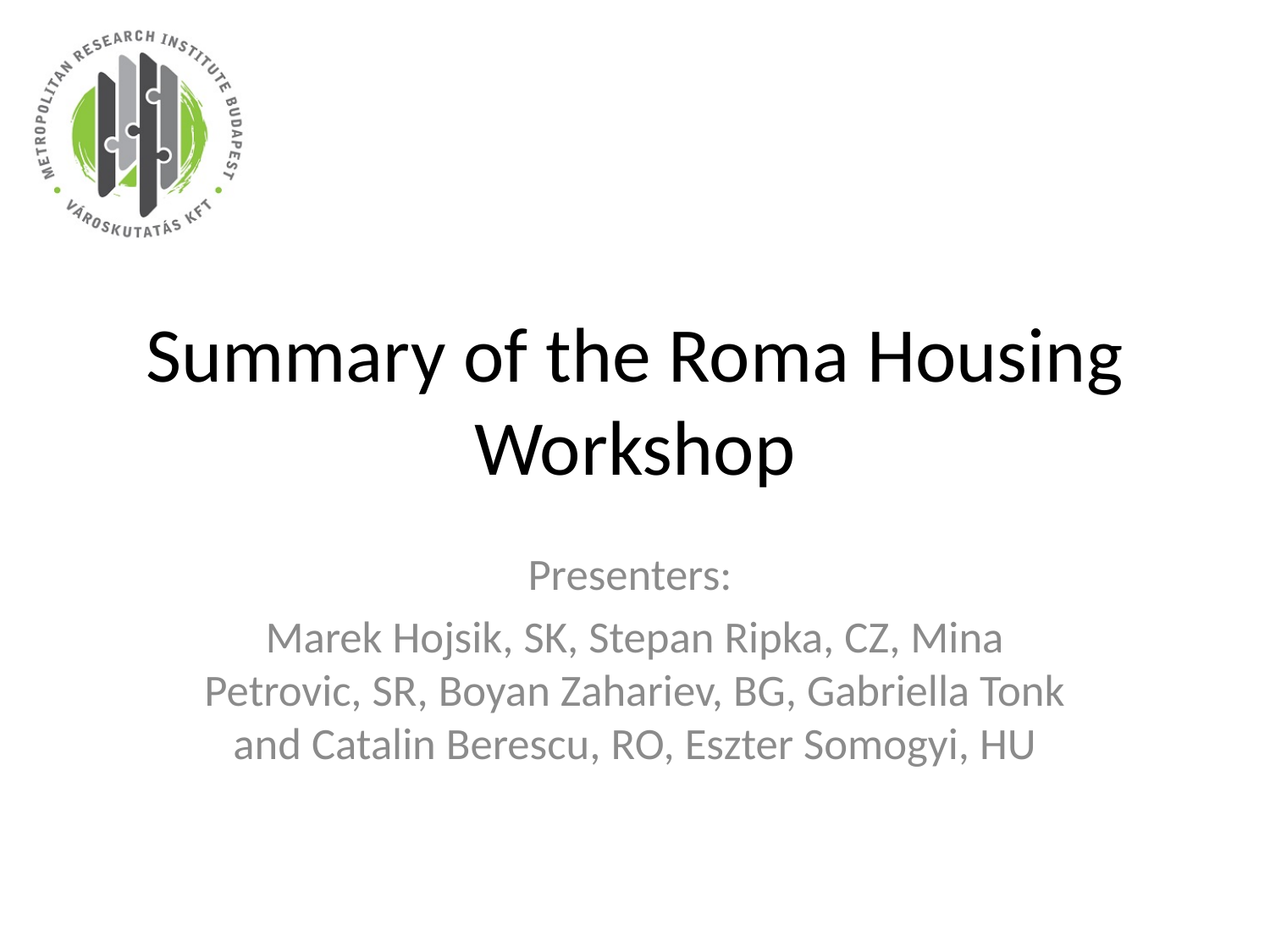

# Summary of the Roma Housing Workshop
Presenters:
Marek Hojsik, SK, Stepan Ripka, CZ, Mina Petrovic, SR, Boyan Zahariev, BG, Gabriella Tonk and Catalin Berescu, RO, Eszter Somogyi, HU